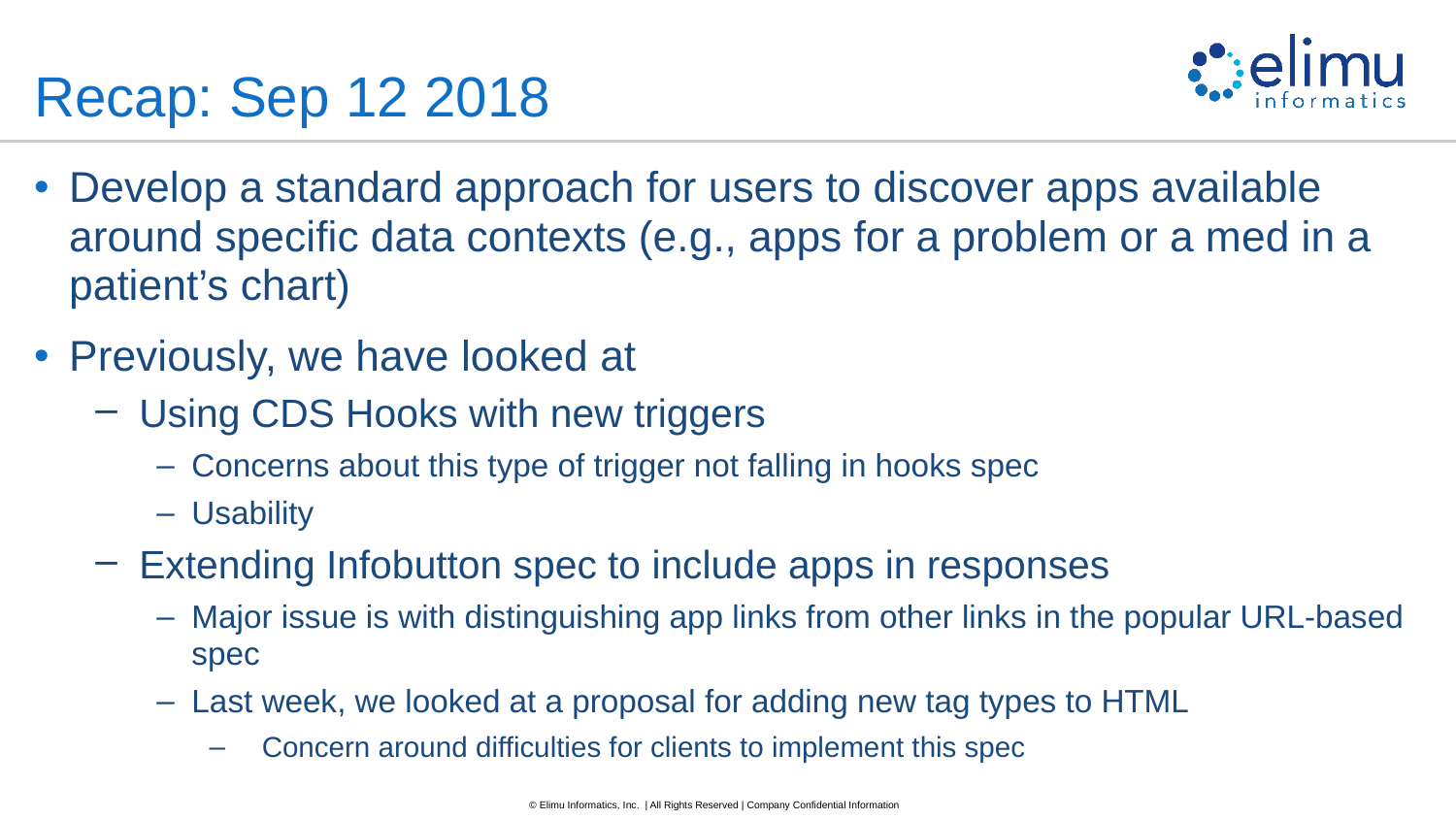

# Recap: Sep 12 2018
Develop a standard approach for users to discover apps available around specific data contexts (e.g., apps for a problem or a med in a patient’s chart)
Previously, we have looked at
Using CDS Hooks with new triggers
Concerns about this type of trigger not falling in hooks spec
Usability
Extending Infobutton spec to include apps in responses
Major issue is with distinguishing app links from other links in the popular URL-based spec
Last week, we looked at a proposal for adding new tag types to HTML
Concern around difficulties for clients to implement this spec